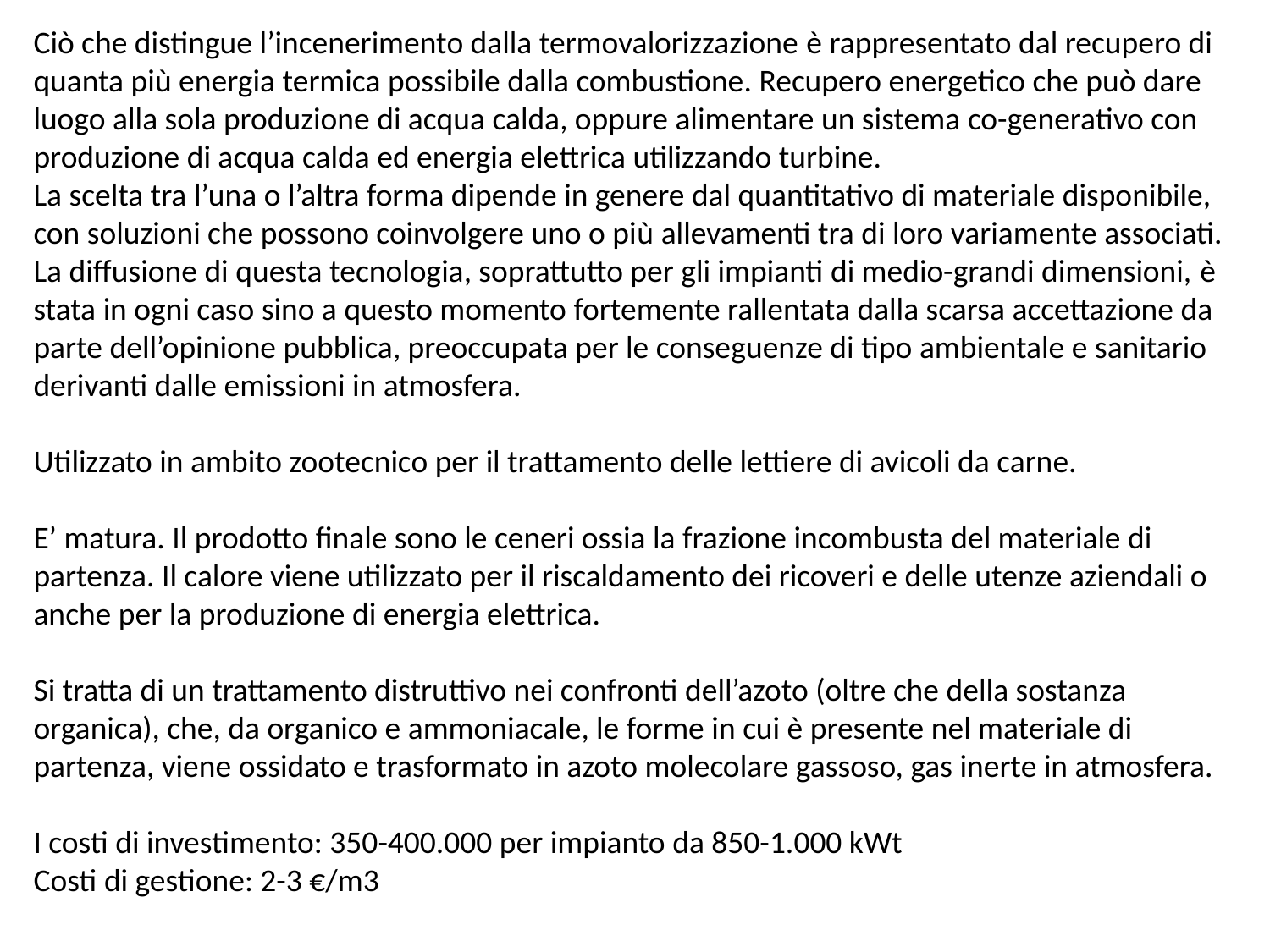

Ciò che distingue l’incenerimento dalla termovalorizzazione è rappresentato dal recupero di quanta più energia termica possibile dalla combustione. Recupero energetico che può dare luogo alla sola produzione di acqua calda, oppure alimentare un sistema co-generativo con produzione di acqua calda ed energia elettrica utilizzando turbine.
La scelta tra l’una o l’altra forma dipende in genere dal quantitativo di materiale disponibile, con soluzioni che possono coinvolgere uno o più allevamenti tra di loro variamente associati.
La diffusione di questa tecnologia, soprattutto per gli impianti di medio-grandi dimensioni, è stata in ogni caso sino a questo momento fortemente rallentata dalla scarsa accettazione da parte dell’opinione pubblica, preoccupata per le conseguenze di tipo ambientale e sanitario derivanti dalle emissioni in atmosfera.

Utilizzato in ambito zootecnico per il trattamento delle lettiere di avicoli da carne.

E’ matura. Il prodotto finale sono le ceneri ossia la frazione incombusta del materiale di partenza. Il calore viene utilizzato per il riscaldamento dei ricoveri e delle utenze aziendali o anche per la produzione di energia elettrica.

Si tratta di un trattamento distruttivo nei confronti dell’azoto (oltre che della sostanza organica), che, da organico e ammoniacale, le forme in cui è presente nel materiale di partenza, viene ossidato e trasformato in azoto molecolare gassoso, gas inerte in atmosfera.

I costi di investimento: 350-400.000 per impianto da 850-1.000 kWt
Costi di gestione: 2-3 €/m3